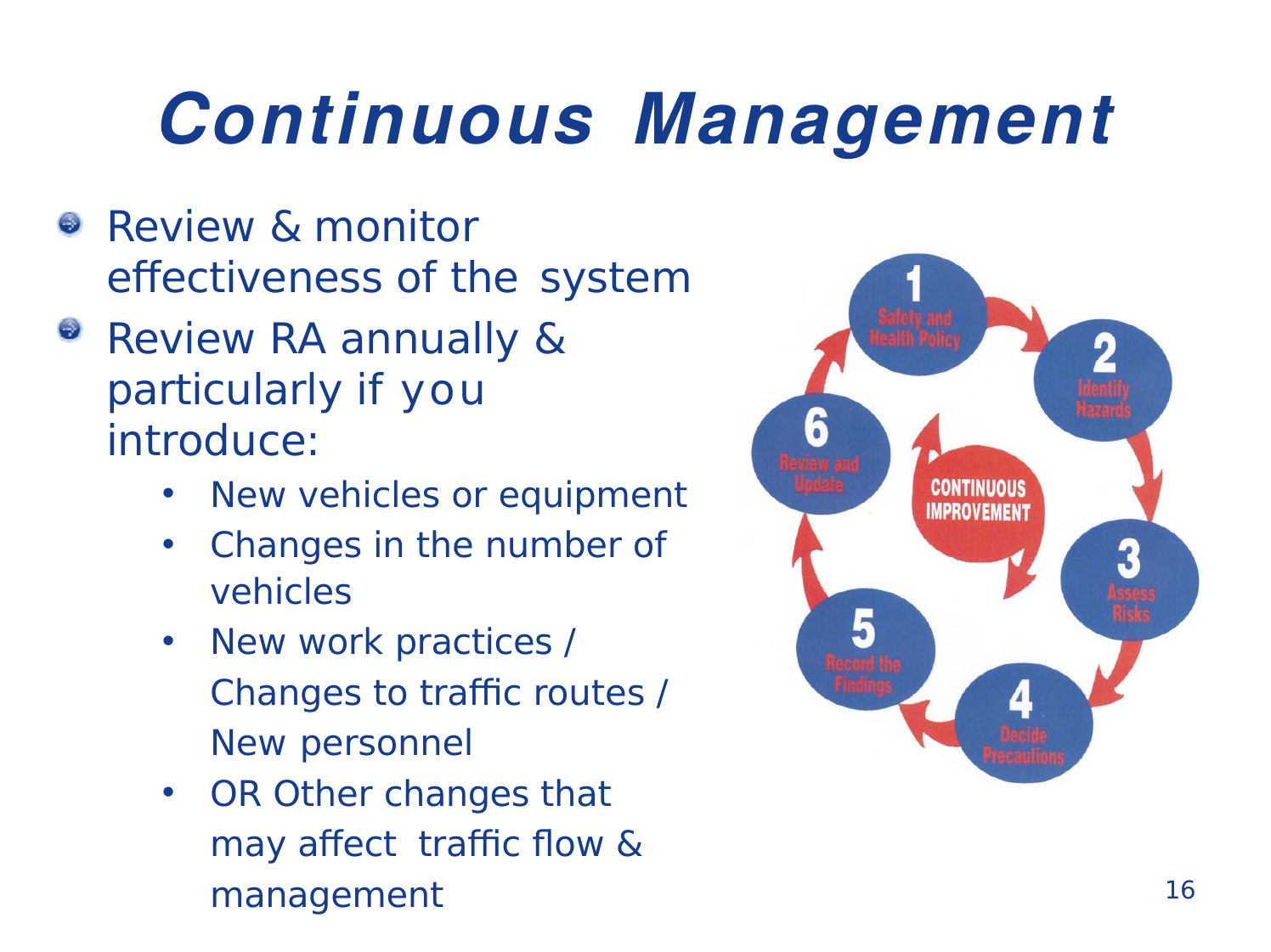

# Continuous	Management
Review & monitor  effectiveness of the system
Review RA annually &  particularly if you introduce:
New vehicles or equipment
Changes in the number of  vehicles
New work practices / Changes to traffic routes /  New personnel
OR Other changes that may affect  traffic flow & management

16